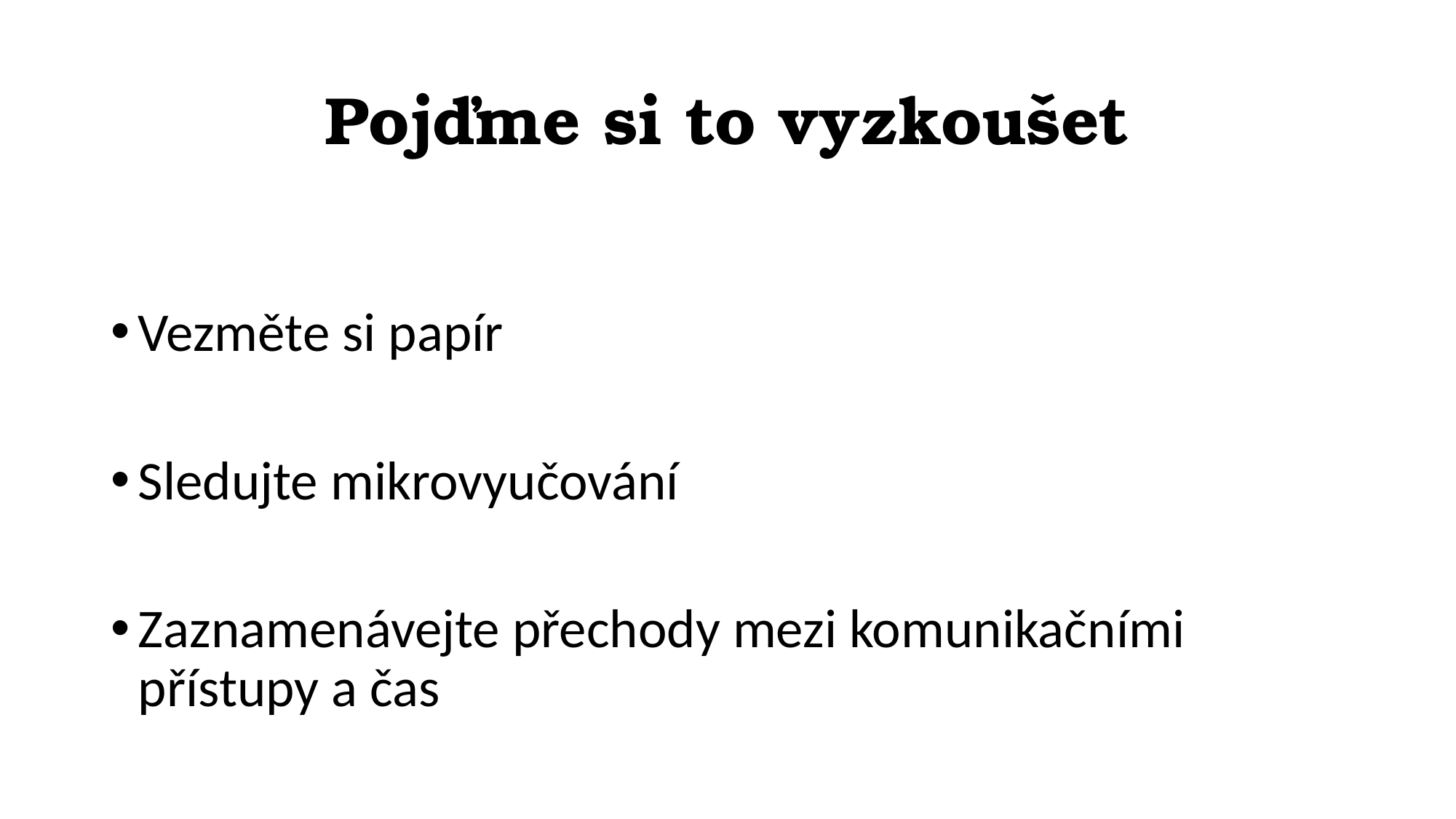

# Pojďme si to vyzkoušet

Vezměte si papír

Sledujte mikrovyučování

Zaznamenávejte přechody mezi komunikačními přístupy a čas